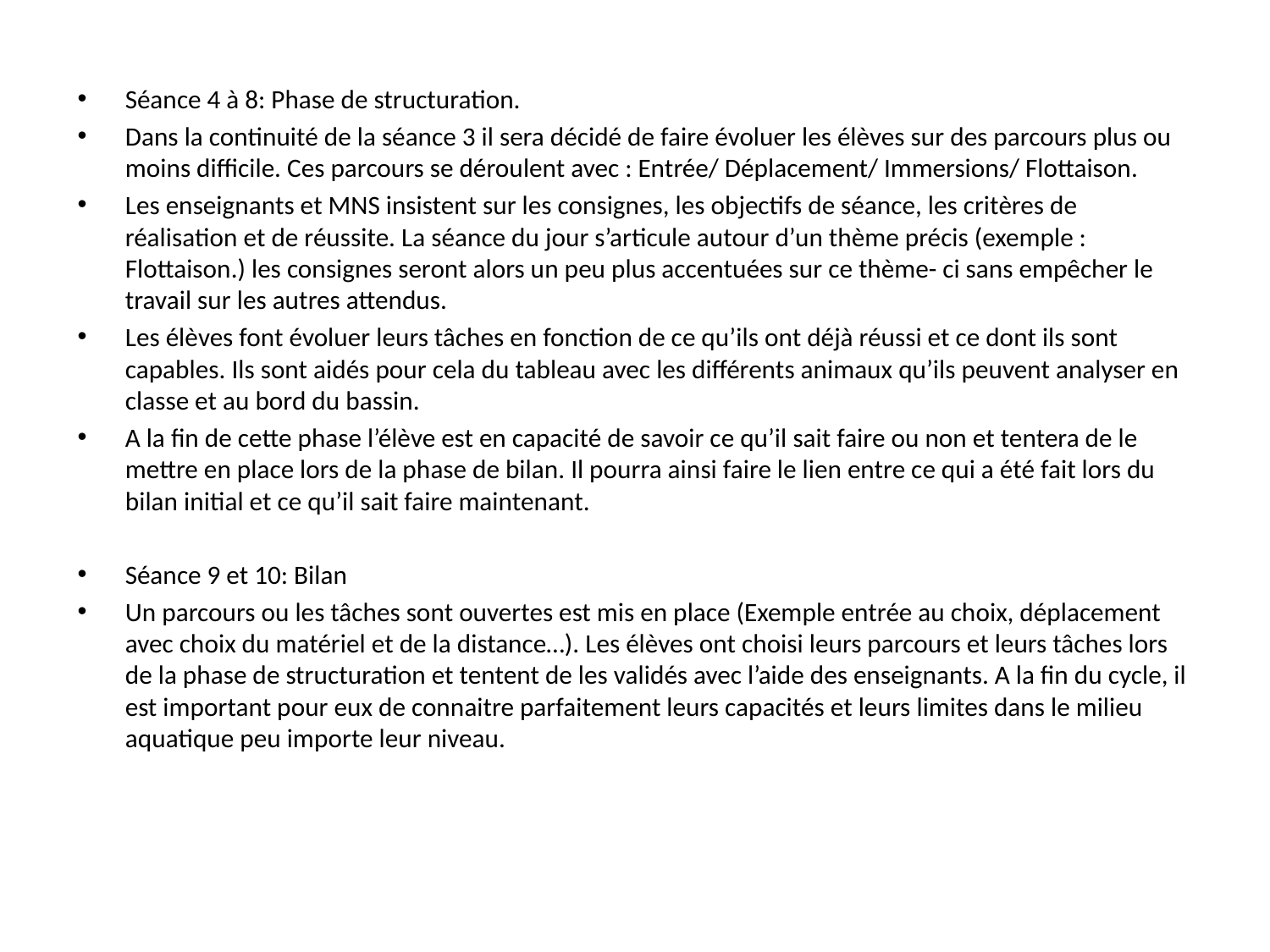

Séance 4 à 8: Phase de structuration.
Dans la continuité de la séance 3 il sera décidé de faire évoluer les élèves sur des parcours plus ou moins difficile. Ces parcours se déroulent avec : Entrée/ Déplacement/ Immersions/ Flottaison.
Les enseignants et MNS insistent sur les consignes, les objectifs de séance, les critères de réalisation et de réussite. La séance du jour s’articule autour d’un thème précis (exemple : Flottaison.) les consignes seront alors un peu plus accentuées sur ce thème- ci sans empêcher le travail sur les autres attendus.
Les élèves font évoluer leurs tâches en fonction de ce qu’ils ont déjà réussi et ce dont ils sont capables. Ils sont aidés pour cela du tableau avec les différents animaux qu’ils peuvent analyser en classe et au bord du bassin.
A la fin de cette phase l’élève est en capacité de savoir ce qu’il sait faire ou non et tentera de le mettre en place lors de la phase de bilan. Il pourra ainsi faire le lien entre ce qui a été fait lors du bilan initial et ce qu’il sait faire maintenant.

Séance 9 et 10: Bilan
Un parcours ou les tâches sont ouvertes est mis en place (Exemple entrée au choix, déplacement avec choix du matériel et de la distance…). Les élèves ont choisi leurs parcours et leurs tâches lors de la phase de structuration et tentent de les validés avec l’aide des enseignants. A la fin du cycle, il est important pour eux de connaitre parfaitement leurs capacités et leurs limites dans le milieu aquatique peu importe leur niveau.